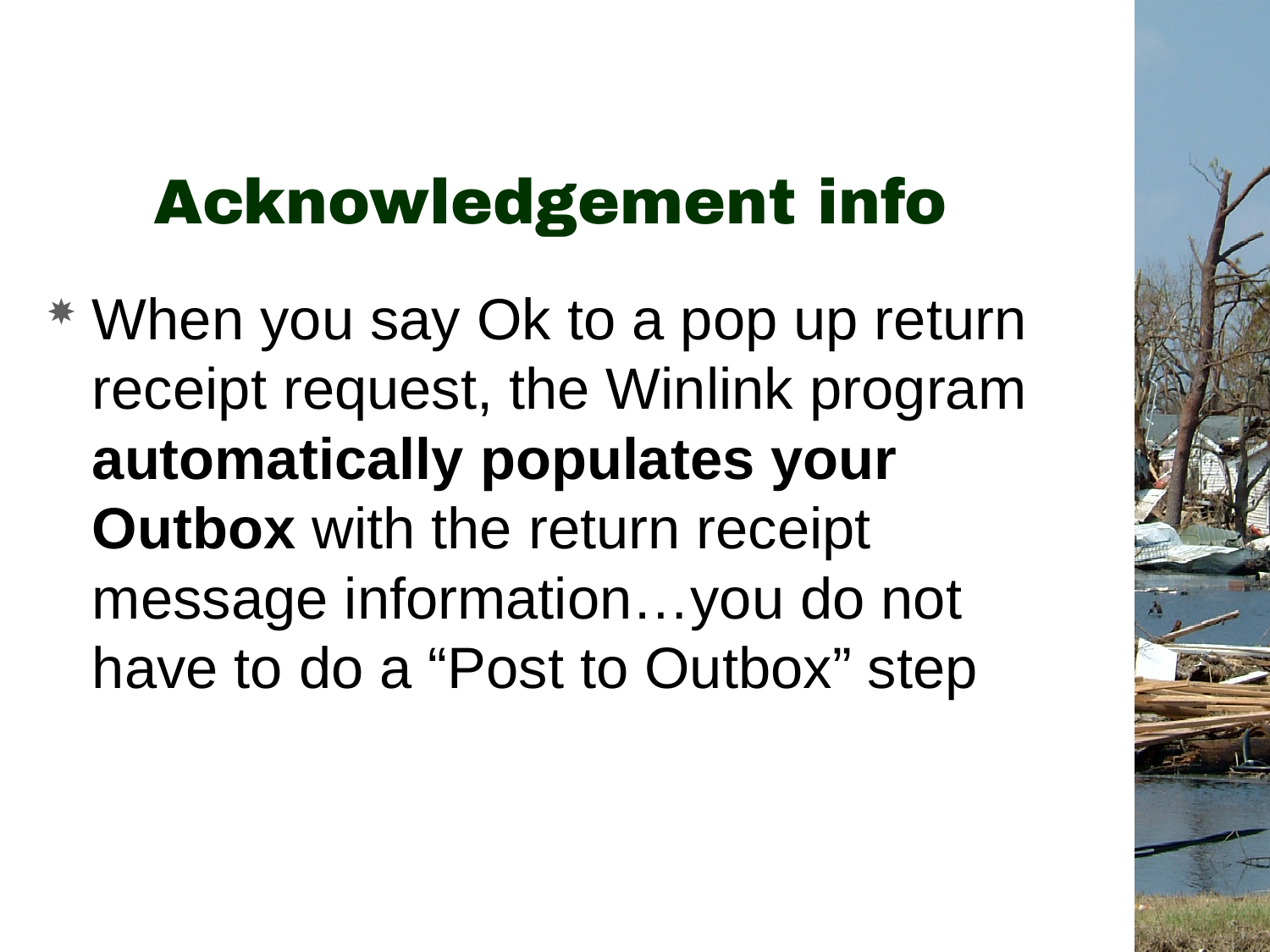

# Acknowledgement info
When you say Ok to a pop up return receipt request, the Winlink program automatically populates your Outbox with the return receipt message information…you do not have to do a “Post to Outbox” step